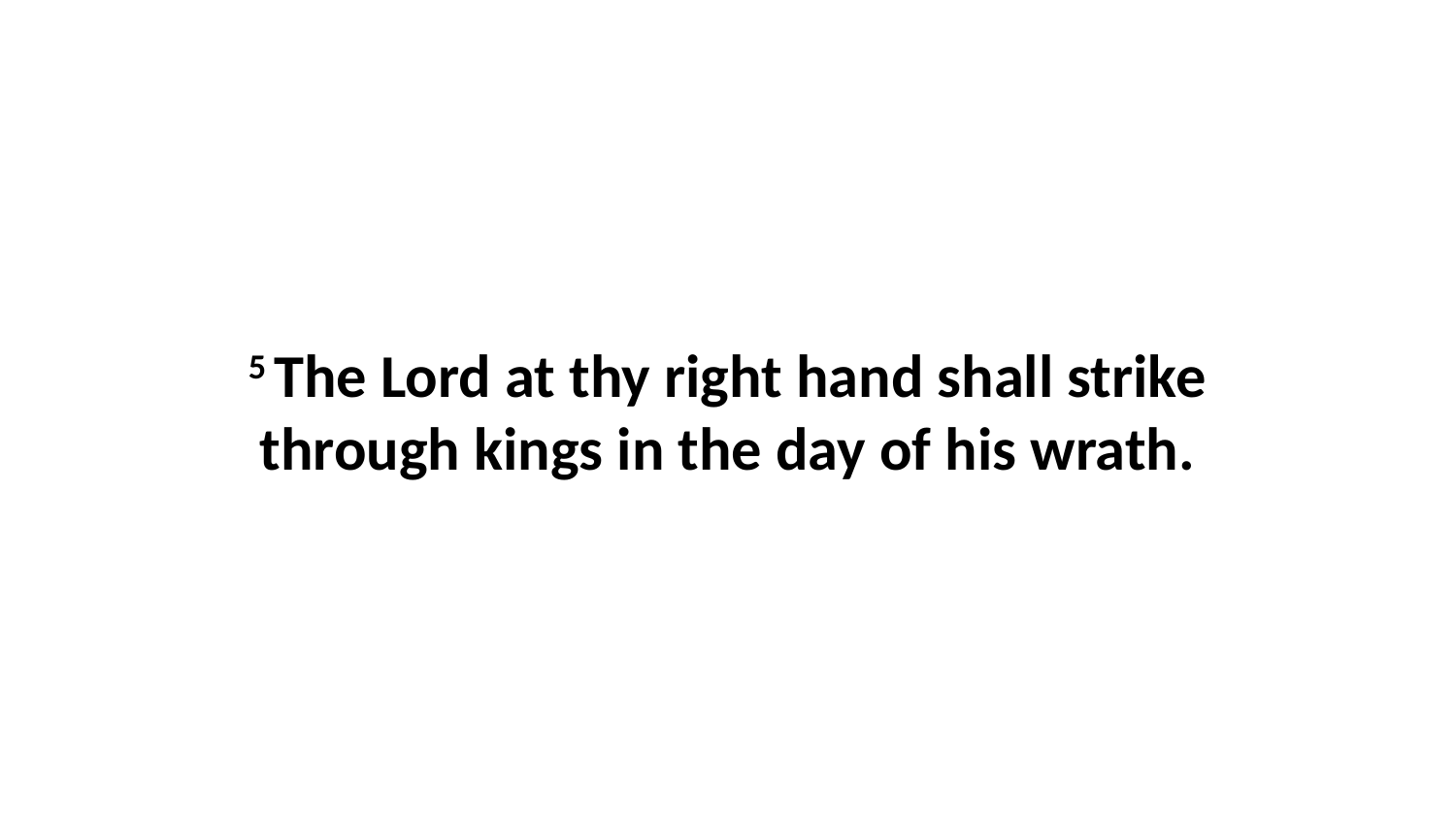

5 The Lord at thy right hand shall strike through kings in the day of his wrath.